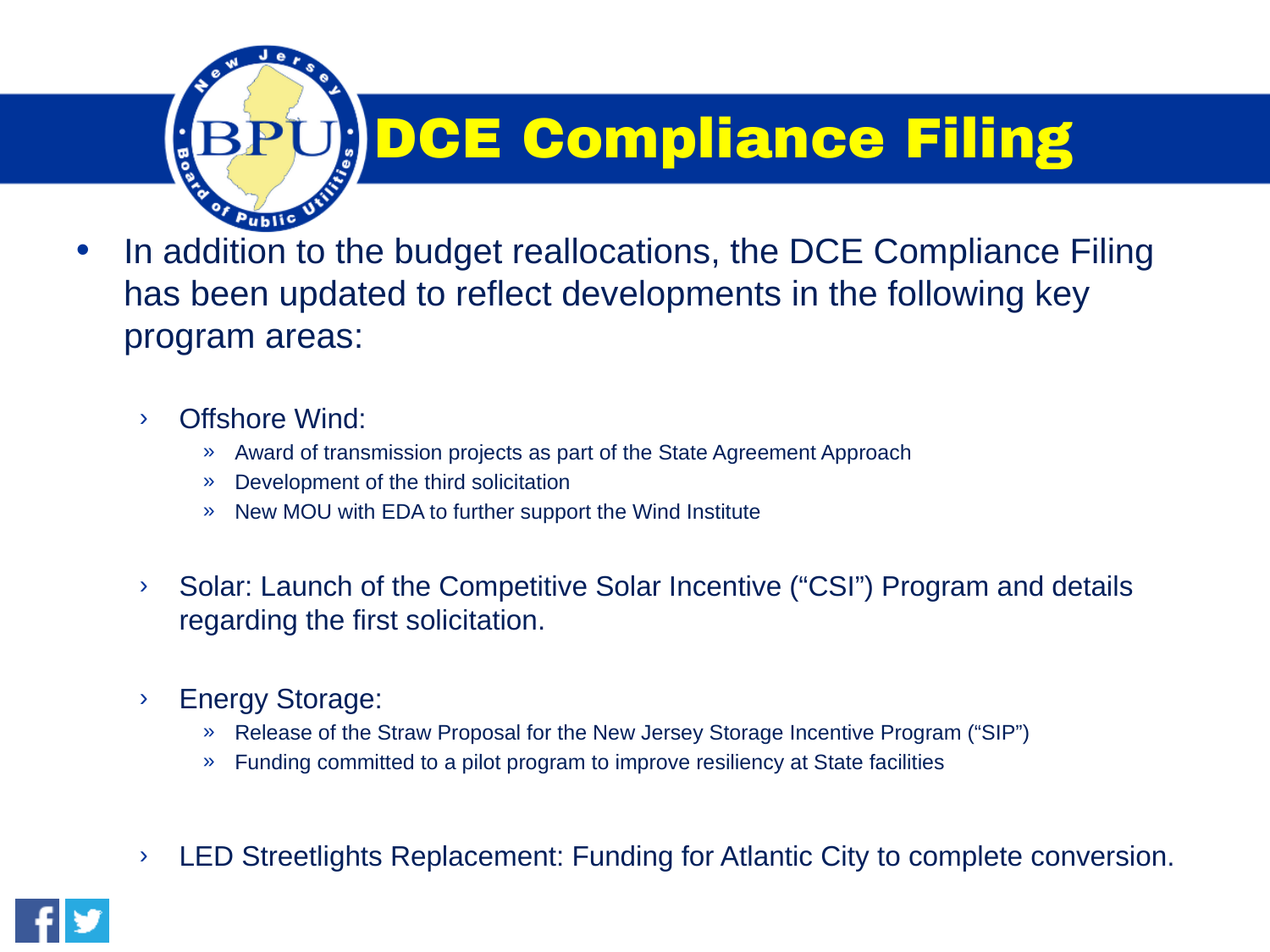

# DCE Compliance Filing
In addition to the budget reallocations, the DCE Compliance Filing has been updated to reflect developments in the following key program areas:

Offshore Wind:
Award of transmission projects as part of the State Agreement Approach
Development of the third solicitation
New MOU with EDA to further support the Wind Institute

Solar: Launch of the Competitive Solar Incentive (“CSI”) Program and details regarding the first solicitation.

Energy Storage:
Release of the Straw Proposal for the New Jersey Storage Incentive Program (“SIP”)
Funding committed to a pilot program to improve resiliency at State facilities

LED Streetlights Replacement: Funding for Atlantic City to complete conversion.